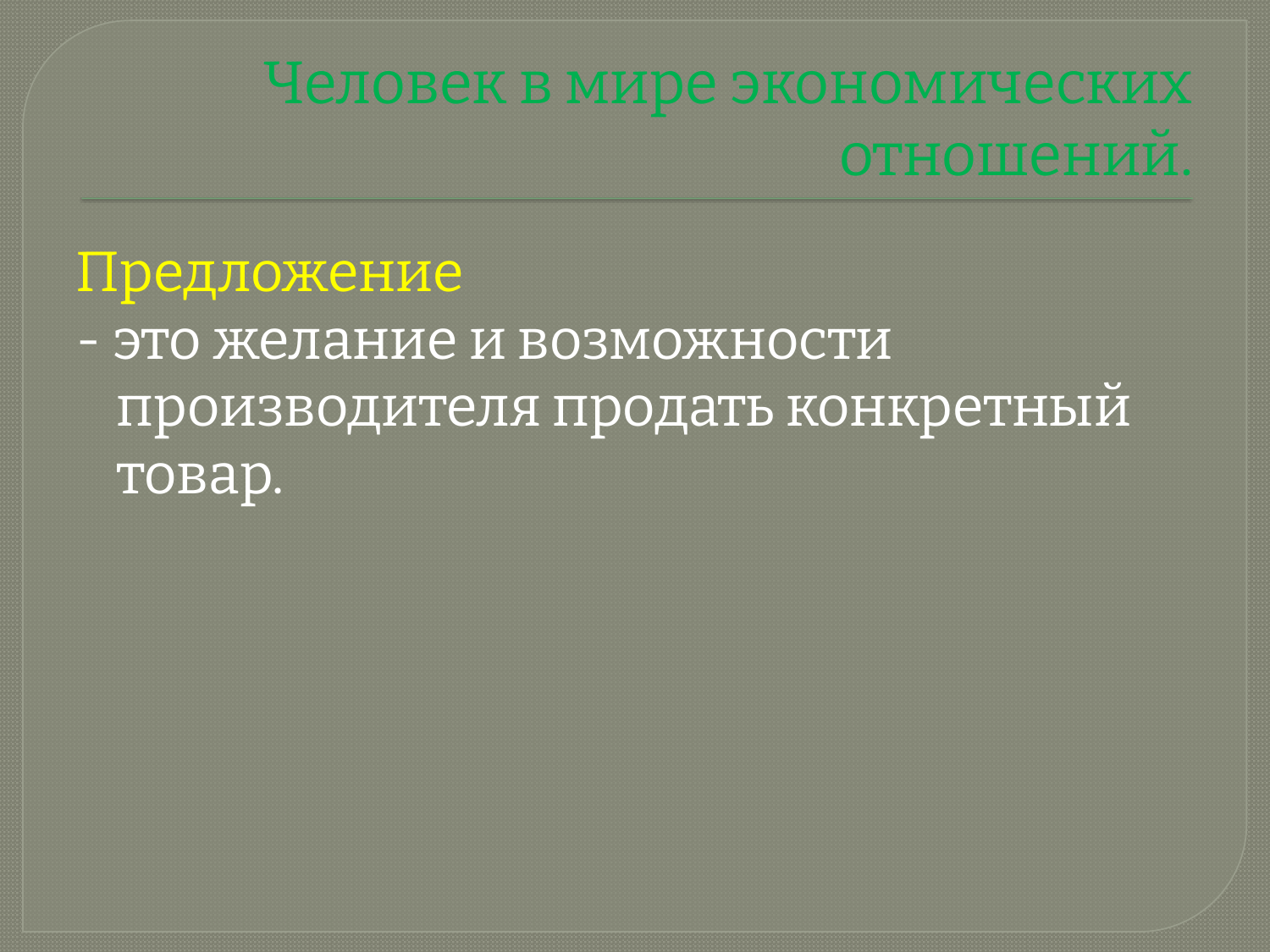

# Человек в мире экономических отношений.
Предложение
- это желание и возможности производителя продать конкретный товар.